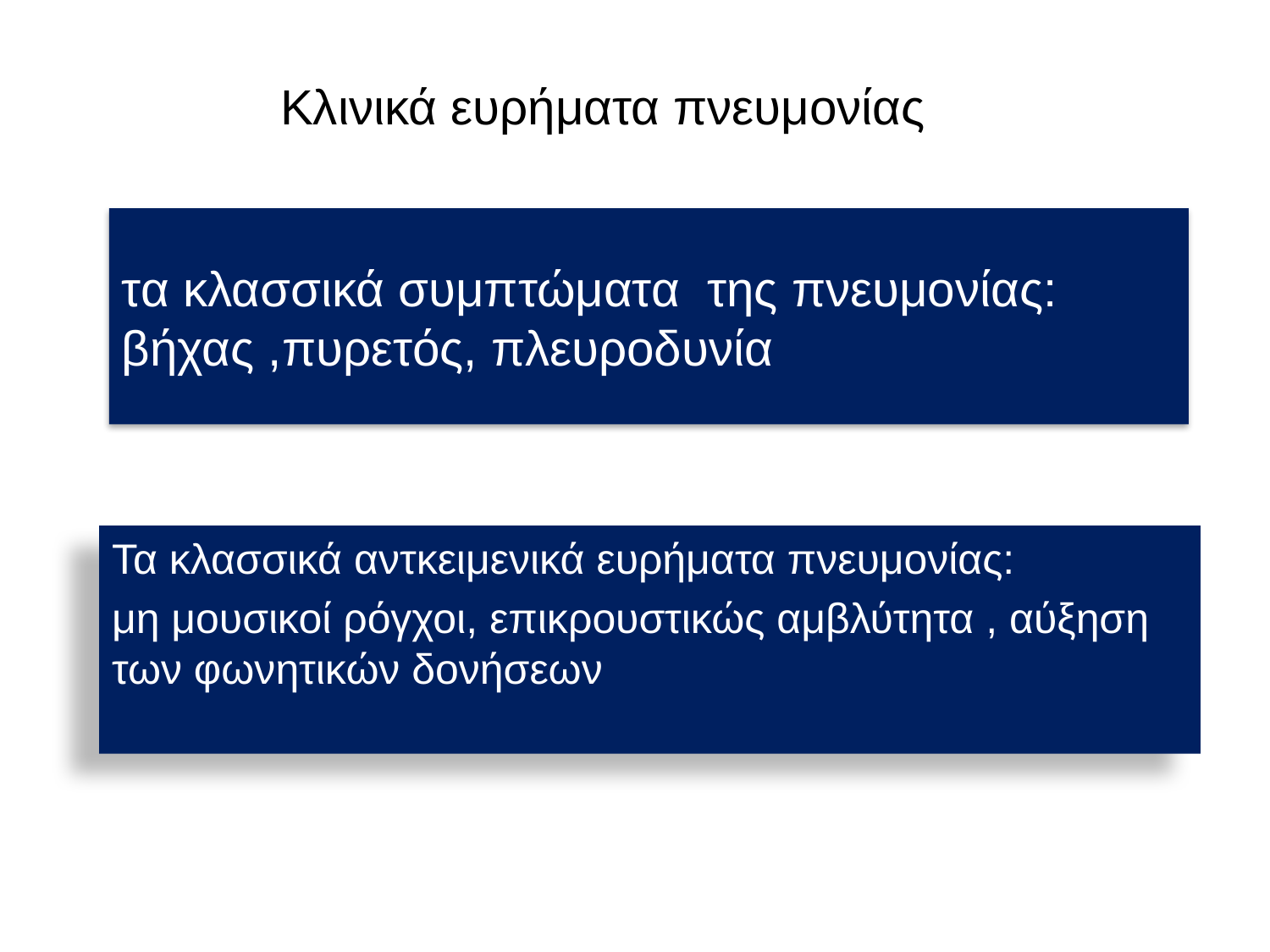

Κλινικά ευρήματα πνευμονίας
# τα κλασσικά συμπτώματα  της πνευμονίας: βήχας ,πυρετός, πλευροδυνία
Τα κλασσικά αντκειμενικά ευρήματα πνευμονίας:
μη μουσικοί ρόγχοι, επικρουστικώς αμβλύτητα , αύξηση των φωνητικών δονήσεων